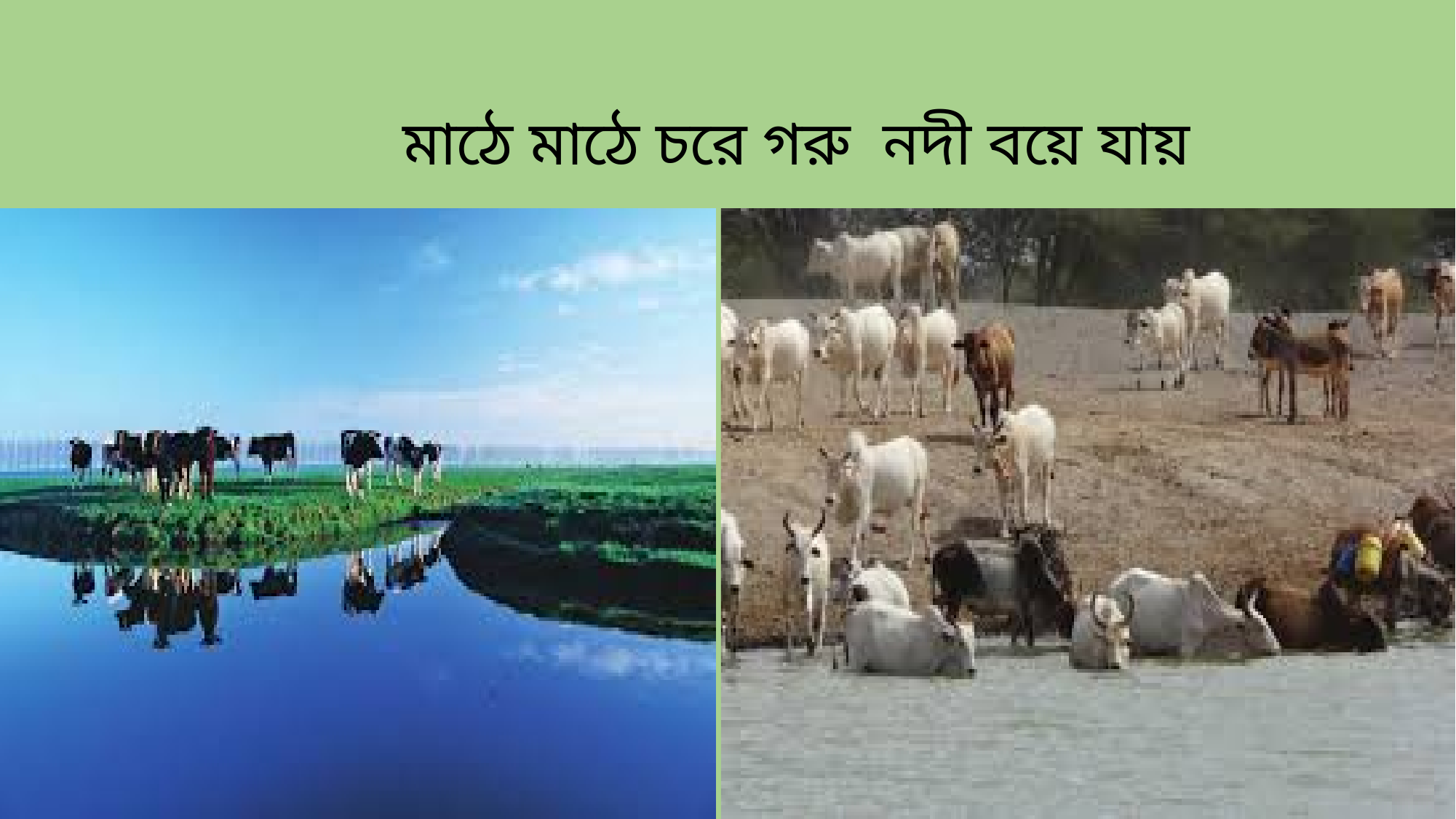

মাঠে মাঠে চরে গরু  নদী বয়ে যায়